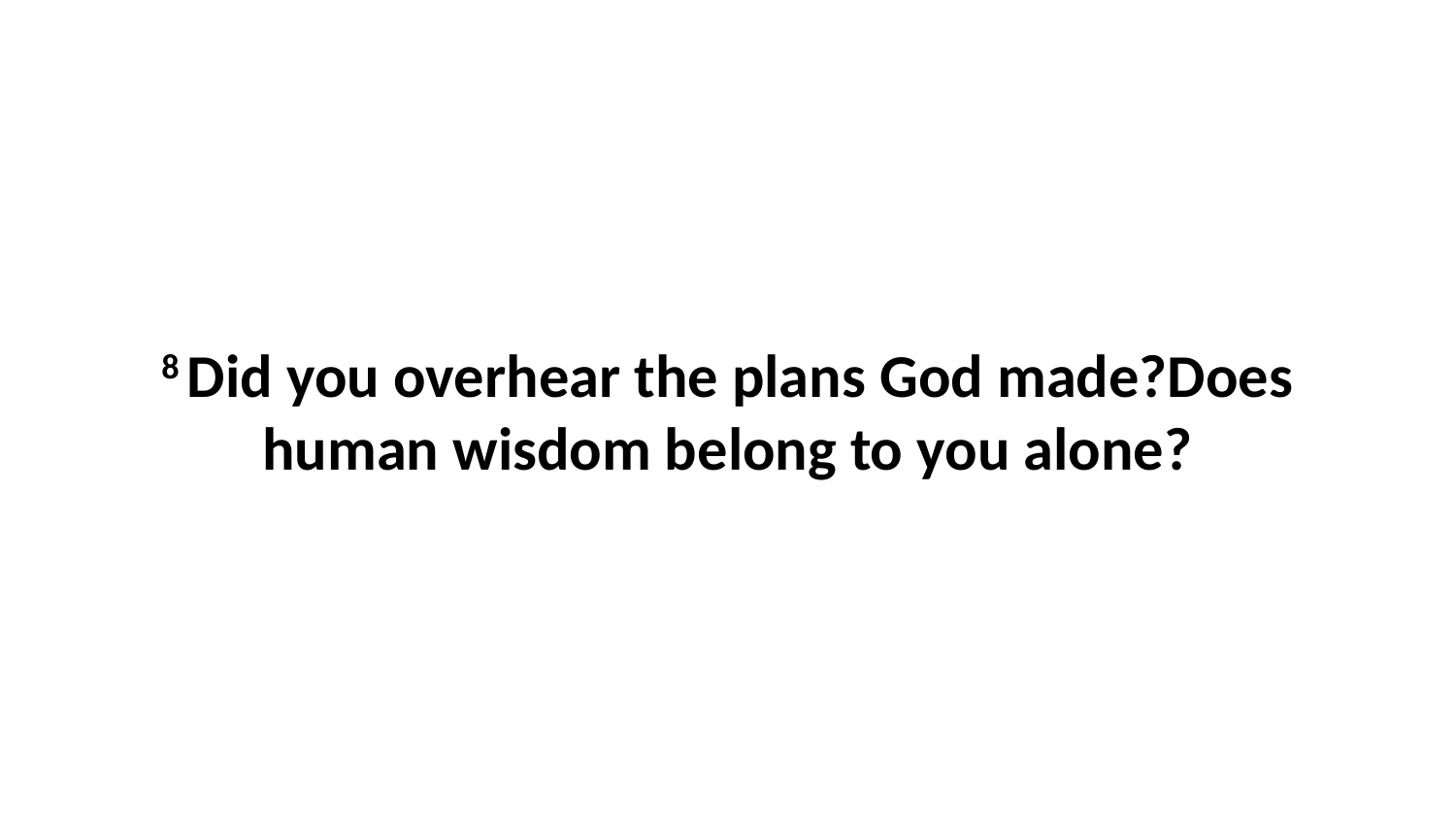

8 Did you overhear the plans God made?Does human wisdom belong to you alone?